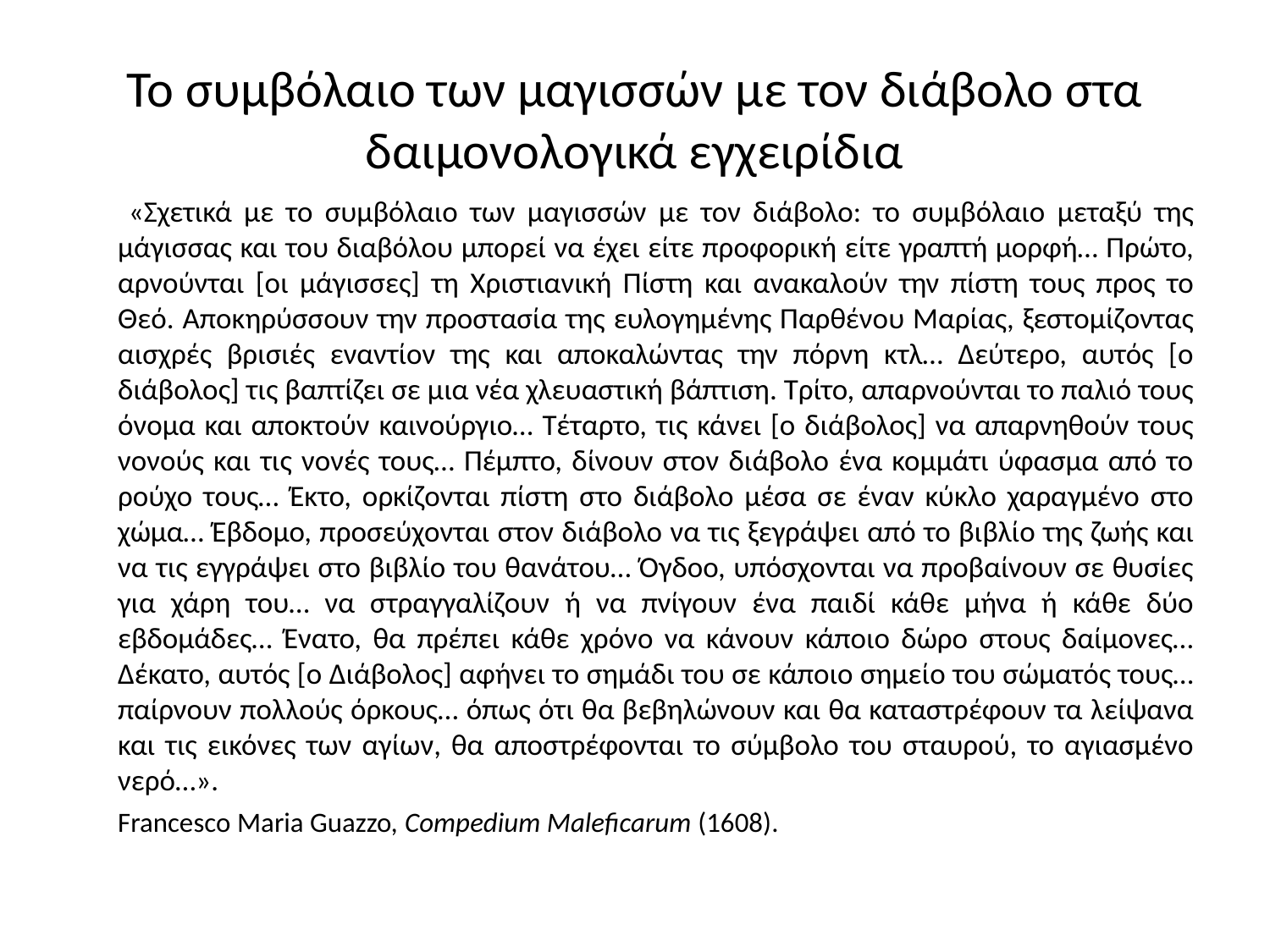

# Το συμβόλαιο των μαγισσών με τον διάβολο στα δαιμονολογικά εγχειρίδια
  	«Σχετικά με το συμβόλαιο των μαγισσών με τον διάβολο: το συμβόλαιο μεταξύ της μάγισσας και του διαβόλου μπορεί να έχει είτε προφορική είτε γραπτή μορφή… Πρώτο, αρνούνται [οι μάγισσες] τη Χριστιανική Πίστη και ανακαλούν την πίστη τους προς το Θεό. Αποκηρύσσουν την προστασία της ευλογημένης Παρθένου Μαρίας, ξεστομίζοντας αισχρές βρισιές εναντίον της και αποκαλώντας την πόρνη κτλ… Δεύτερο, αυτός [ο διάβολος] τις βαπτίζει σε μια νέα χλευαστική βάπτιση. Τρίτο, απαρνούνται το παλιό τους όνομα και αποκτούν καινούργιο… Τέταρτο, τις κάνει [ο διάβολος] να απαρνηθούν τους νονούς και τις νονές τους… Πέμπτο, δίνουν στον διάβολο ένα κομμάτι ύφασμα από το ρούχο τους… Έκτο, ορκίζονται πίστη στο διάβολο μέσα σε έναν κύκλο χαραγμένο στο χώμα… Έβδομο, προσεύχονται στον διάβολο να τις ξεγράψει από το βιβλίο της ζωής και να τις εγγράψει στο βιβλίο του θανάτου… Όγδοο, υπόσχονται να προβαίνουν σε θυσίες για χάρη του… να στραγγαλίζουν ή να πνίγουν ένα παιδί κάθε μήνα ή κάθε δύο εβδομάδες… Ένατο, θα πρέπει κάθε χρόνο να κάνουν κάποιο δώρο στους δαίμονες… Δέκατο, αυτός [ο Διάβολος] αφήνει το σημάδι του σε κάποιο σημείο του σώματός τους… παίρνουν πολλούς όρκους… όπως ότι θα βεβηλώνουν και θα καταστρέφουν τα λείψανα και τις εικόνες των αγίων, θα αποστρέφονται το σύμβολο του σταυρού, το αγιασμένο νερό…».
	Francesco Maria Guazzo, Compedium Maleficarum (1608).